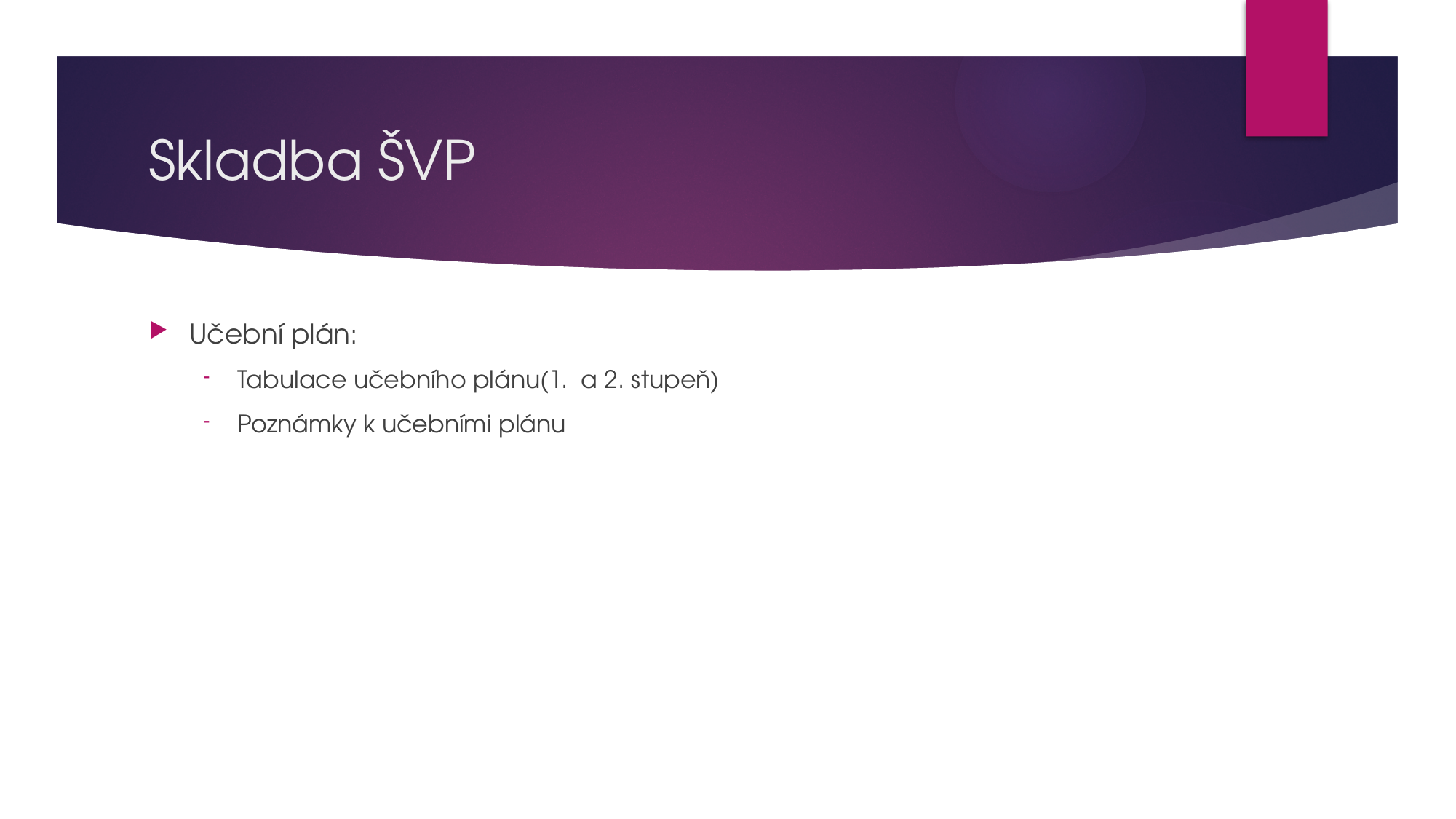

# Skladba ŠVP
Učební plán:
Tabulace učebního plánu(1.  a 2. stupeň)
Poznámky k učebními plánu